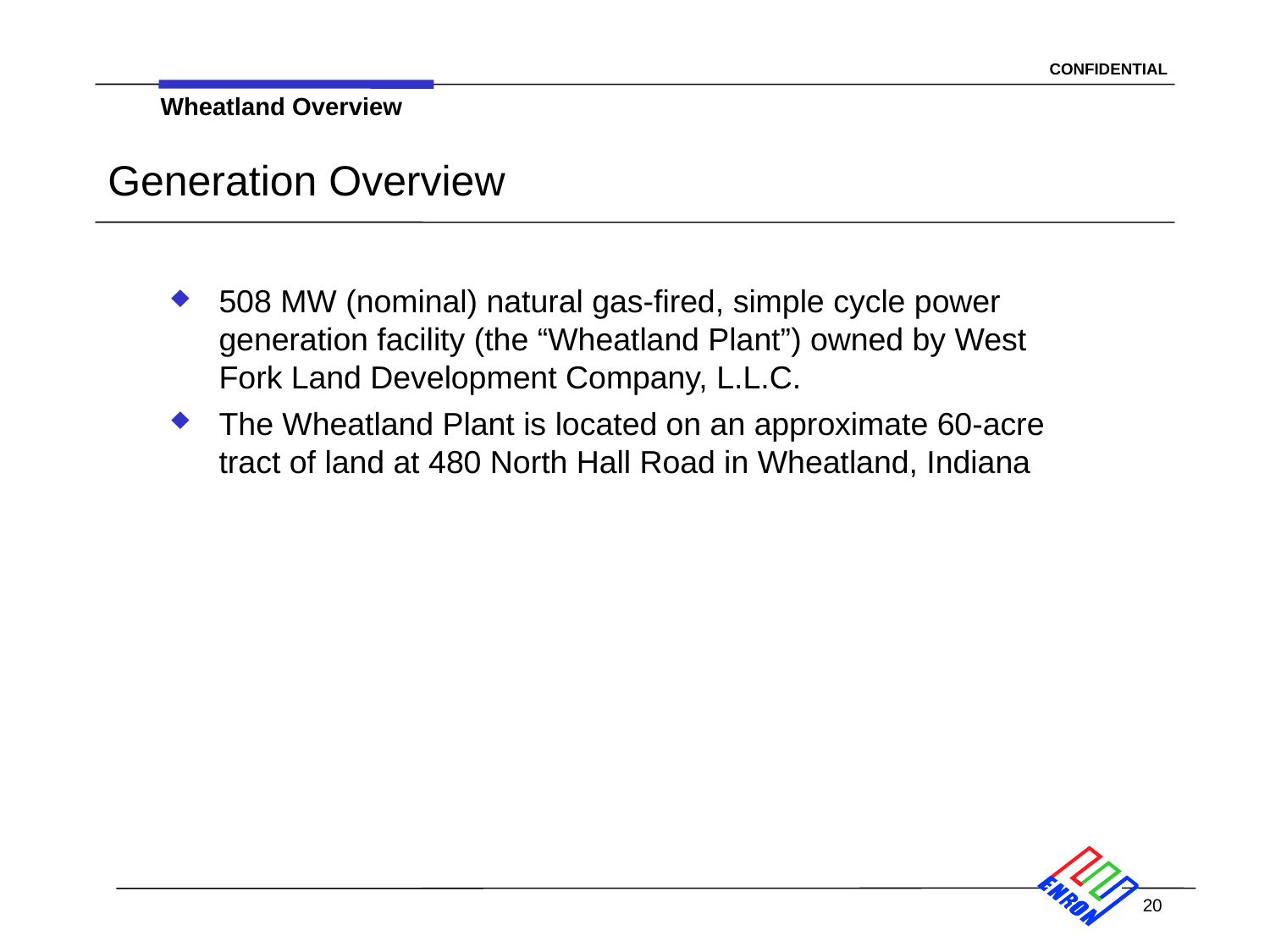

Wheatland Overview
# Generation Overview
508 MW (nominal) natural gas-fired, simple cycle power generation facility (the “Wheatland Plant”) owned by West Fork Land Development Company, L.L.C.
The Wheatland Plant is located on an approximate 60-acre tract of land at 480 North Hall Road in Wheatland, Indiana

20